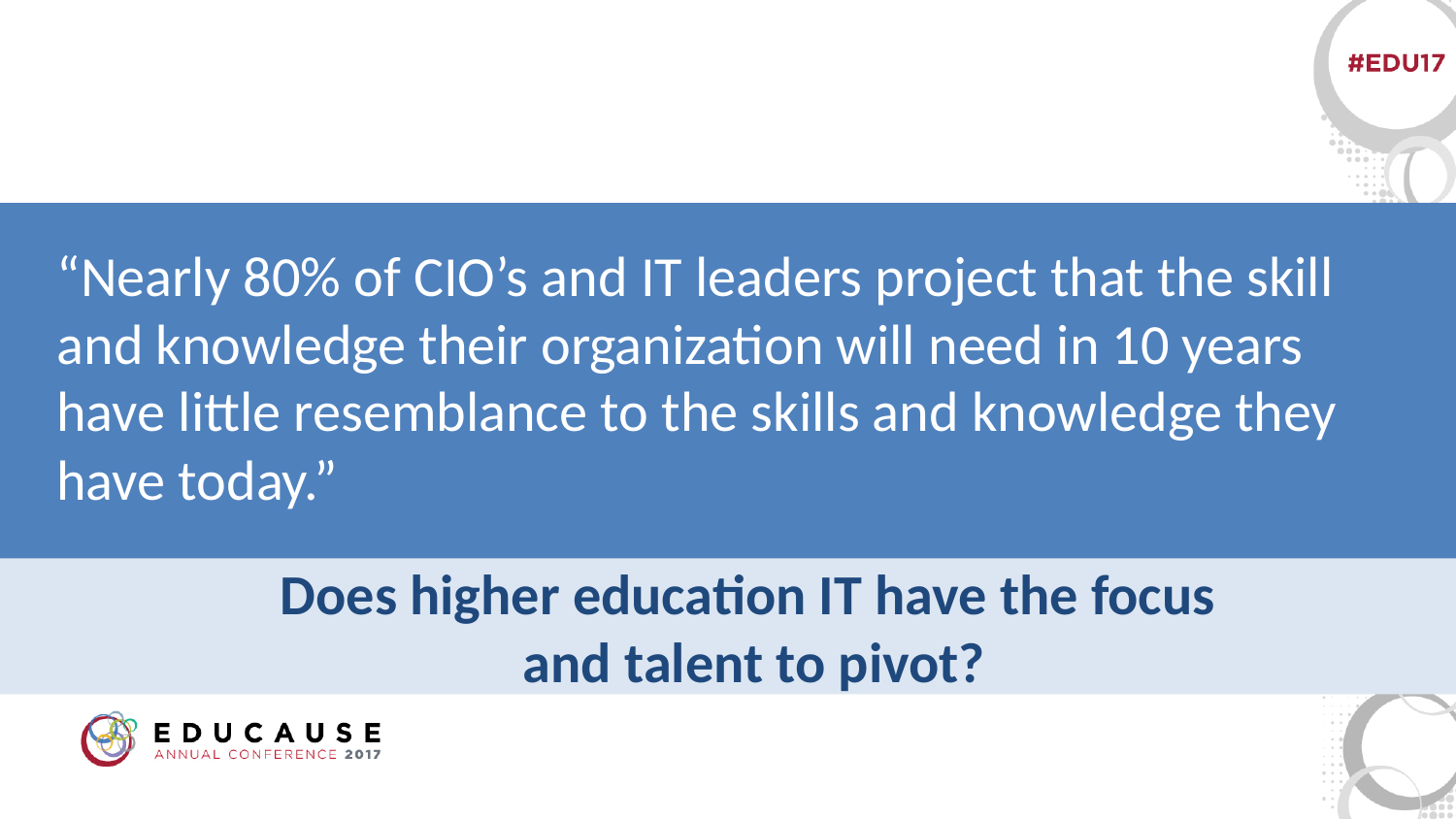

#

“Nearly 80% of CIO’s and IT leaders project that the skill and knowledge their organization will need in 10 years have little resemblance to the skills and knowledge they have today.”
Does higher education IT have the focus
and talent to pivot?